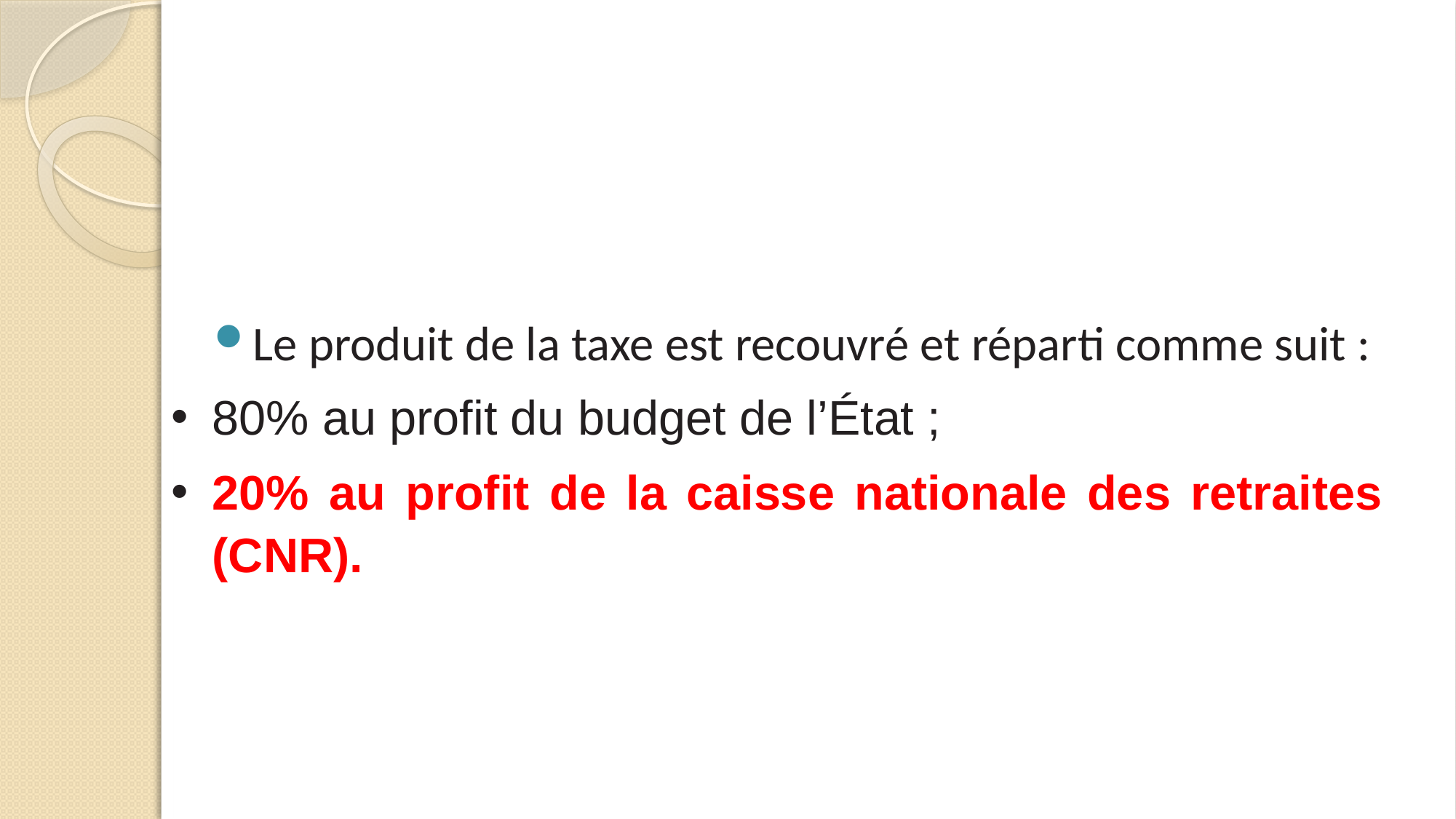

Le produit de la taxe est recouvré et réparti comme suit :
80% au profit du budget de l’État ;
20% au profit de la caisse nationale des retraites (CNR).